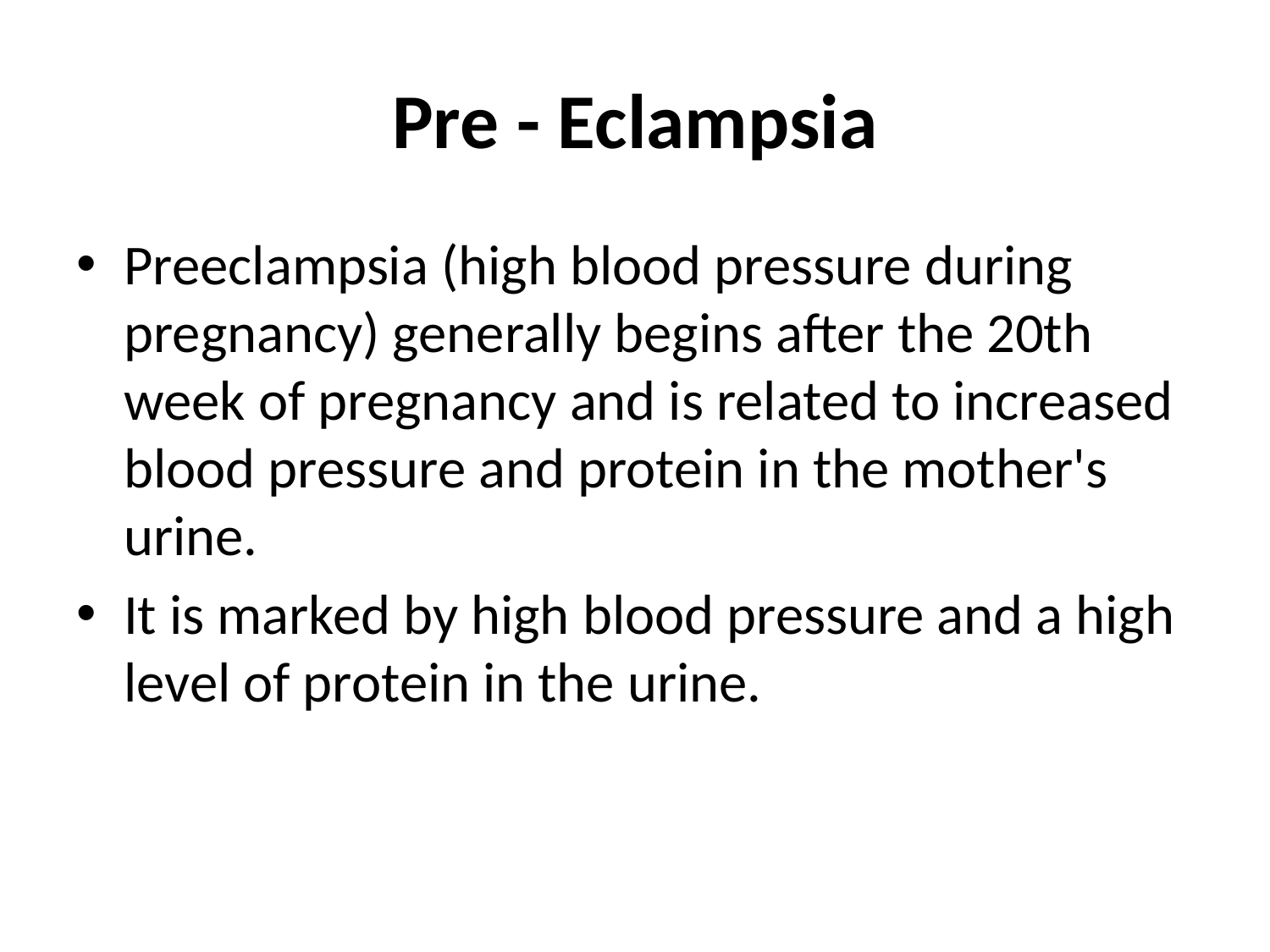

# Pre - Eclampsia
Preeclampsia (high blood pressure during pregnancy) generally begins after the 20th week of pregnancy and is related to increased blood pressure and protein in the mother's urine.
It is marked by high blood pressure and a high level of protein in the urine.